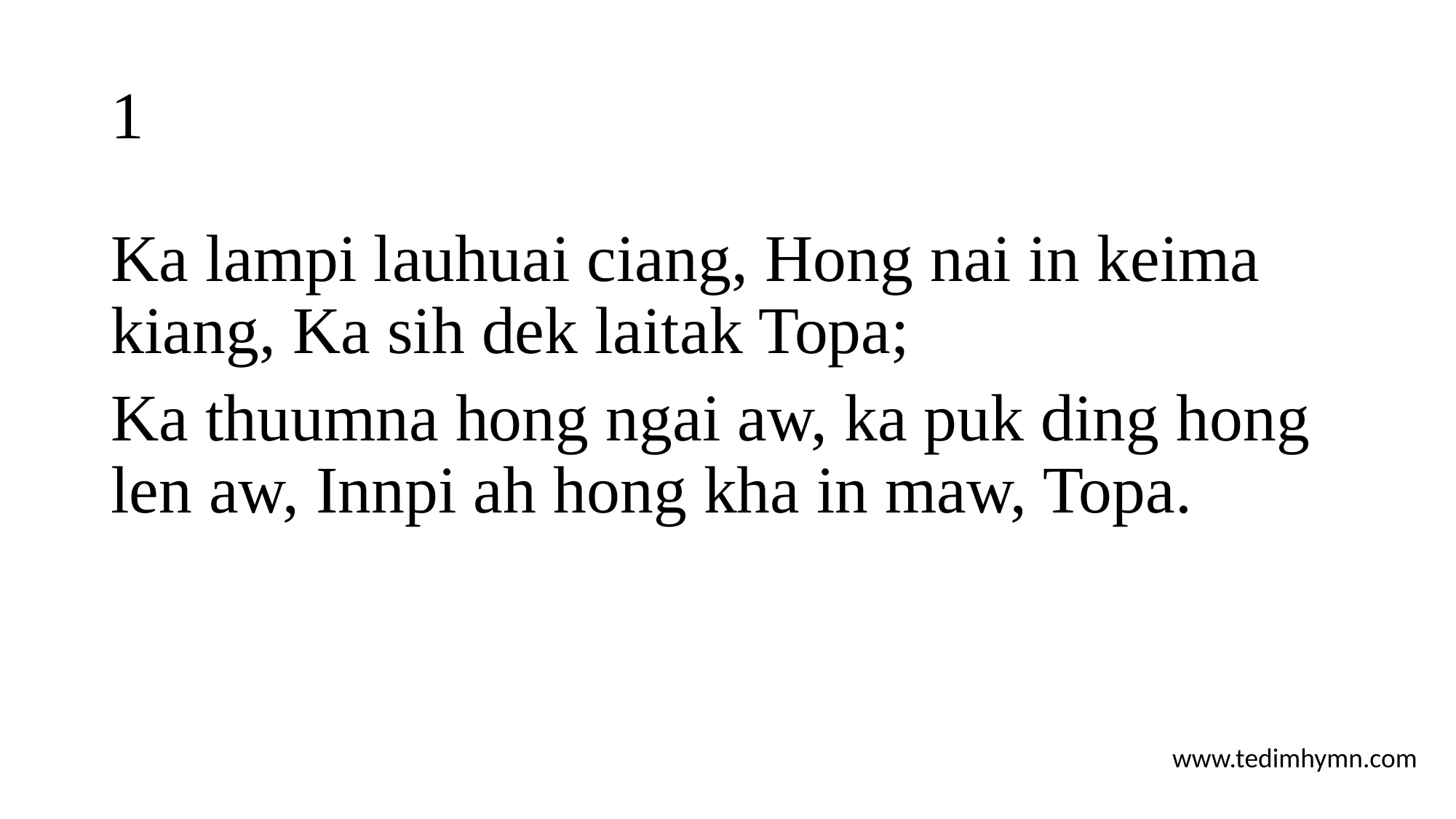

# 1
Ka lampi lauhuai ciang, Hong nai in keima kiang, Ka sih dek laitak Topa;
Ka thuumna hong ngai aw, ka puk ding hong len aw, Innpi ah hong kha in maw, Topa.

www.tedimhymn.com